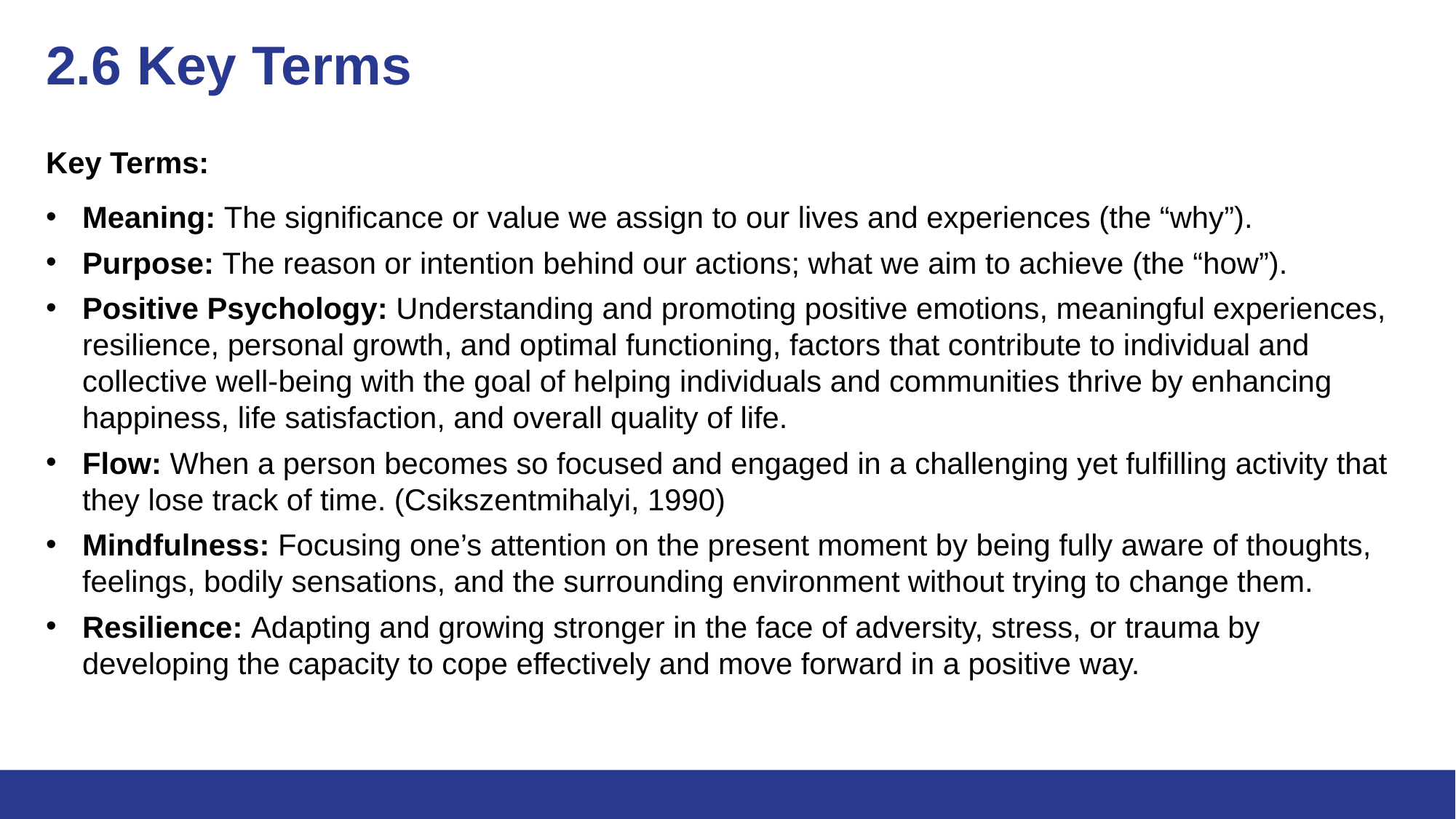

# 2.6 Key Terms
Key Terms:
Meaning: The significance or value we assign to our lives and experiences (the “why”).
Purpose: The reason or intention behind our actions; what we aim to achieve (the “how”).
Positive Psychology: Understanding and promoting positive emotions, meaningful experiences, resilience, personal growth, and optimal functioning, factors that contribute to individual and collective well-being with the goal of helping individuals and communities thrive by enhancing happiness, life satisfaction, and overall quality of life.
Flow: When a person becomes so focused and engaged in a challenging yet fulfilling activity that they lose track of time. (Csikszentmihalyi, 1990)
Mindfulness: Focusing one’s attention on the present moment by being fully aware of thoughts, feelings, bodily sensations, and the surrounding environment without trying to change them.
Resilience: Adapting and growing stronger in the face of adversity, stress, or trauma by developing the capacity to cope effectively and move forward in a positive way.